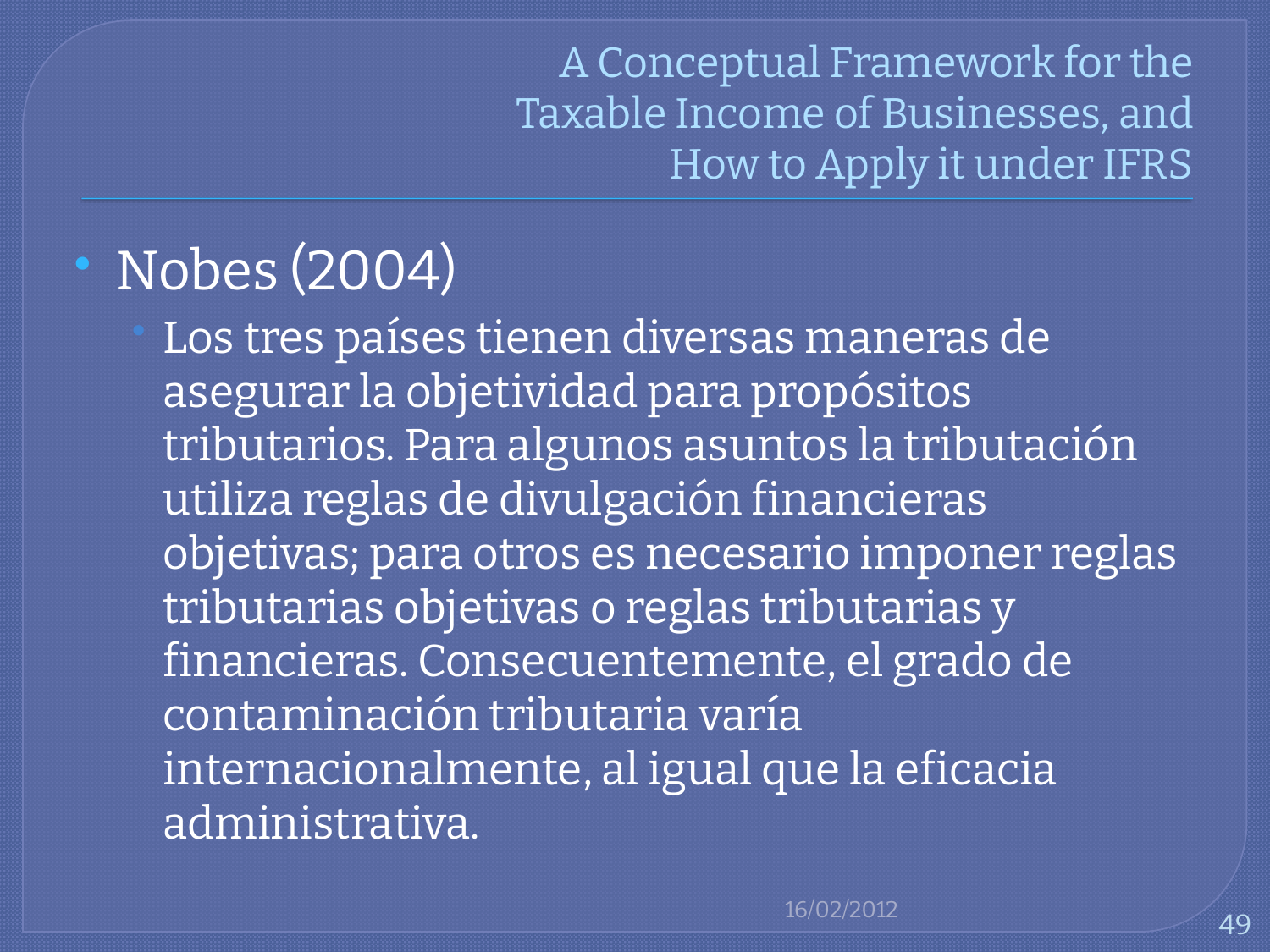

# A Conceptual Framework for the Taxable Income of Businesses, and How to Apply it under IFRS
Nobes (2004)
Los tres países tienen diversas maneras de asegurar la objetividad para propósitos tributarios. Para algunos asuntos la tributación utiliza reglas de divulgación financieras objetivas; para otros es necesario imponer reglas tributarias objetivas o reglas tributarias y financieras. Consecuentemente, el grado de contaminación tributaria varía internacionalmente, al igual que la eficacia administrativa.
16/02/2012
49